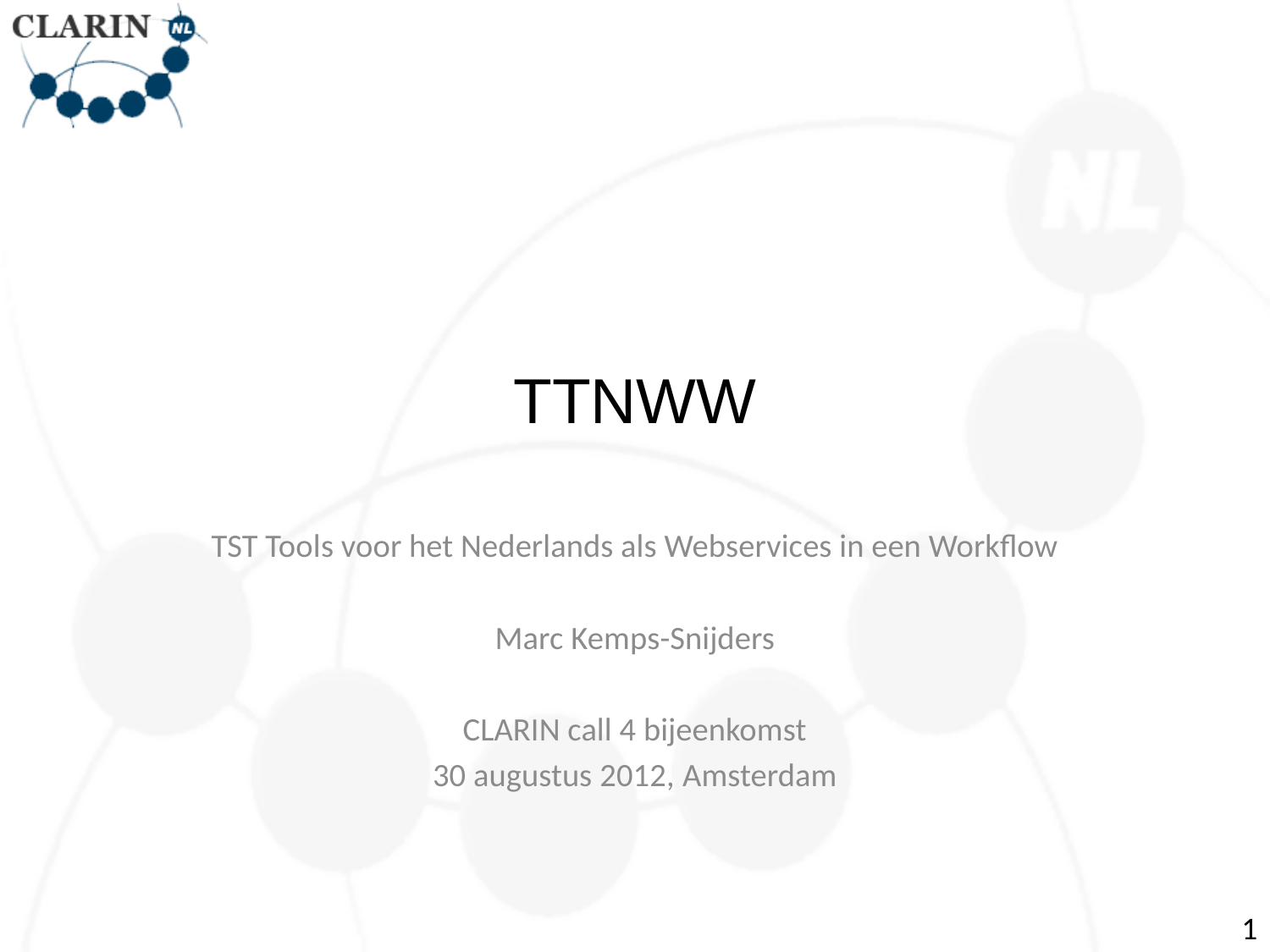

# TTNWW
TST Tools voor het Nederlands als Webservices in een Workflow

Marc Kemps-Snijders

CLARIN call 4 bijeenkomst
30 augustus 2012, Amsterdam
1